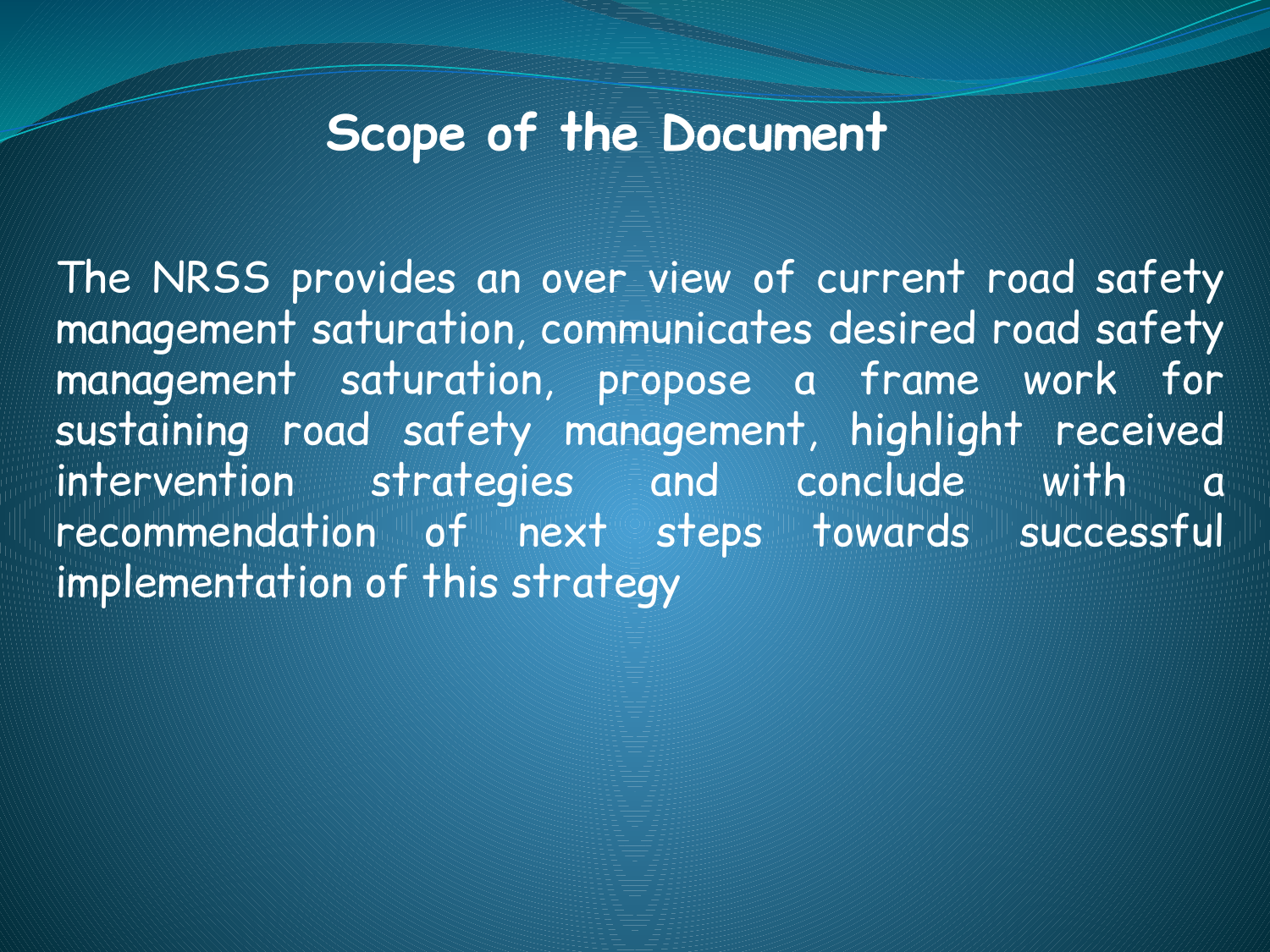

Scope of the Document
The NRSS provides an over view of current road safety management saturation, communicates desired road safety management saturation, propose a frame work for sustaining road safety management, highlight received intervention strategies and conclude with a recommendation of next steps towards successful implementation of this strategy